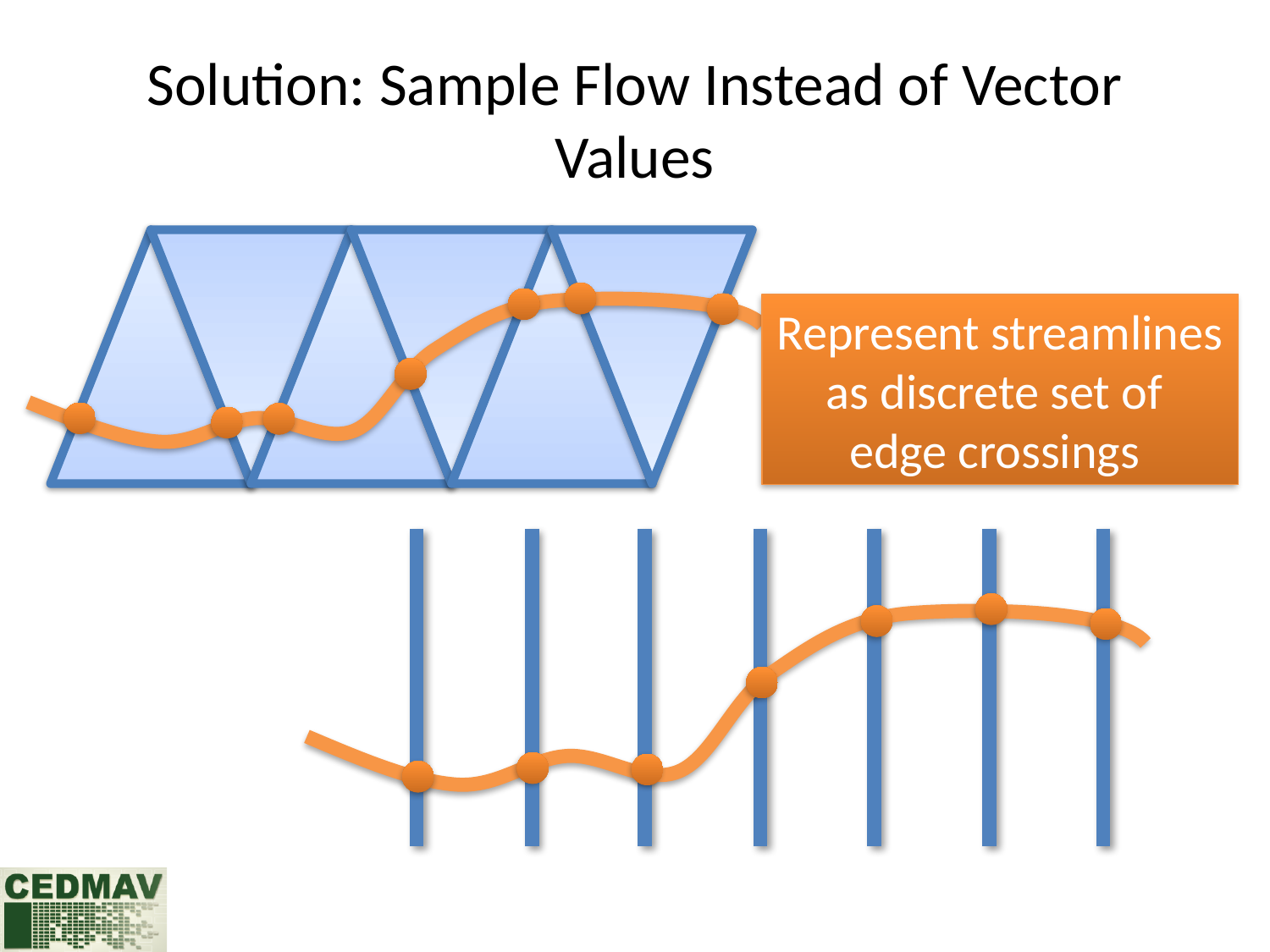

# Solution: Sample Flow Instead of Vector Values

Represent streamlines as discrete set of
edge crossings